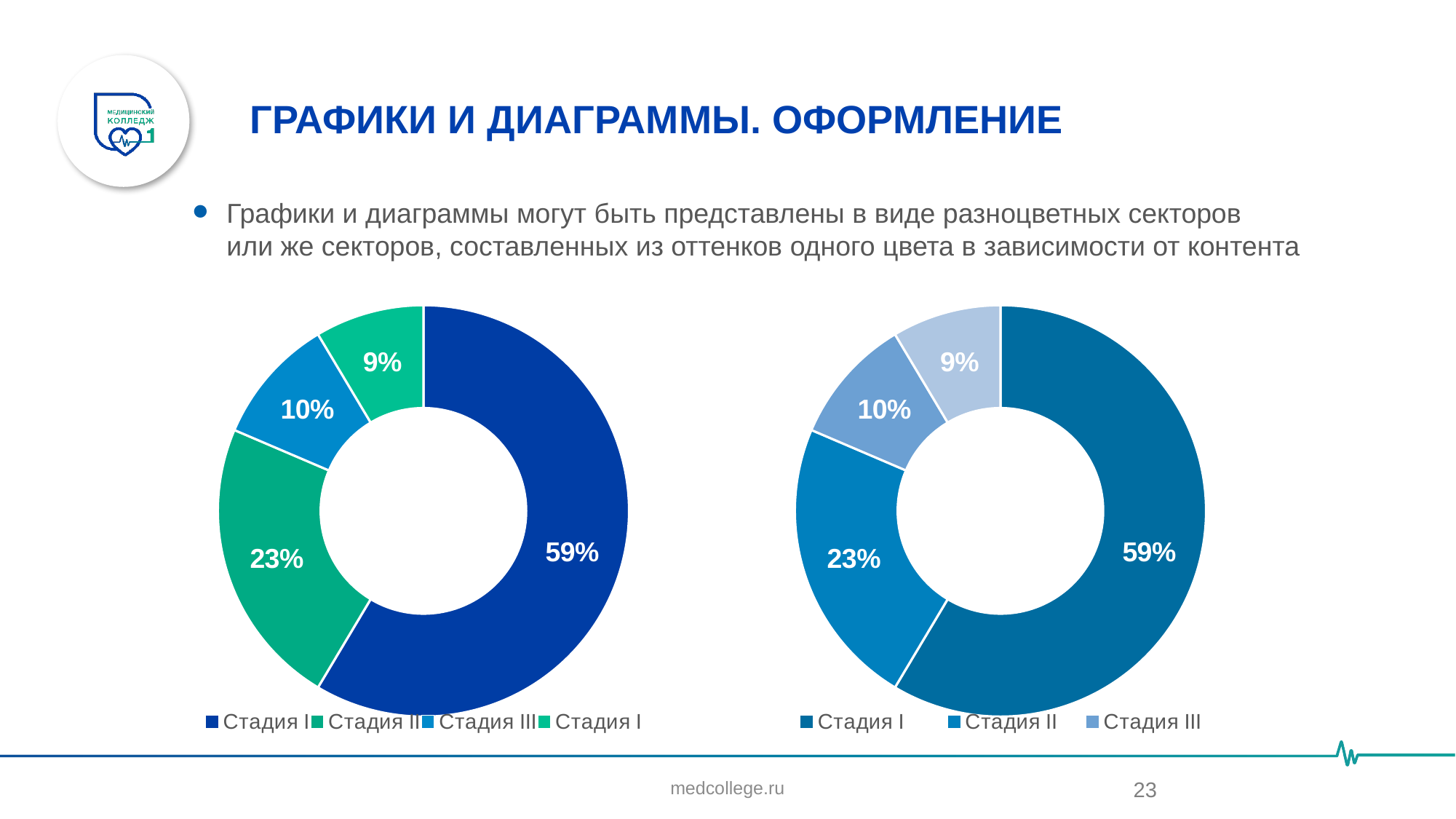

# ГРАФИКИ И ДИАГРАММЫ. ОФОРМЛЕНИЕ
Графики и диаграммы могут быть представлены в виде разноцветных секторов       или же секторов, составленных из оттенков одного цвета в зависимости от контента

### Chart

| Category | Продажи |
|---|---|
| Стадия I | 8.200000000000001 |
| Стадия II | 3.2 |
| Стадия III | 1.4 |
| Стадия I | 1.2 |

### Chart

| Category | Продажи |
|---|---|
| Стадия I | 8.200000000000001 |
| Стадия II | 3.2 |
| Стадия III | 1.4 |
| Стадия IV | 1.2 |
23
medcollege.ru